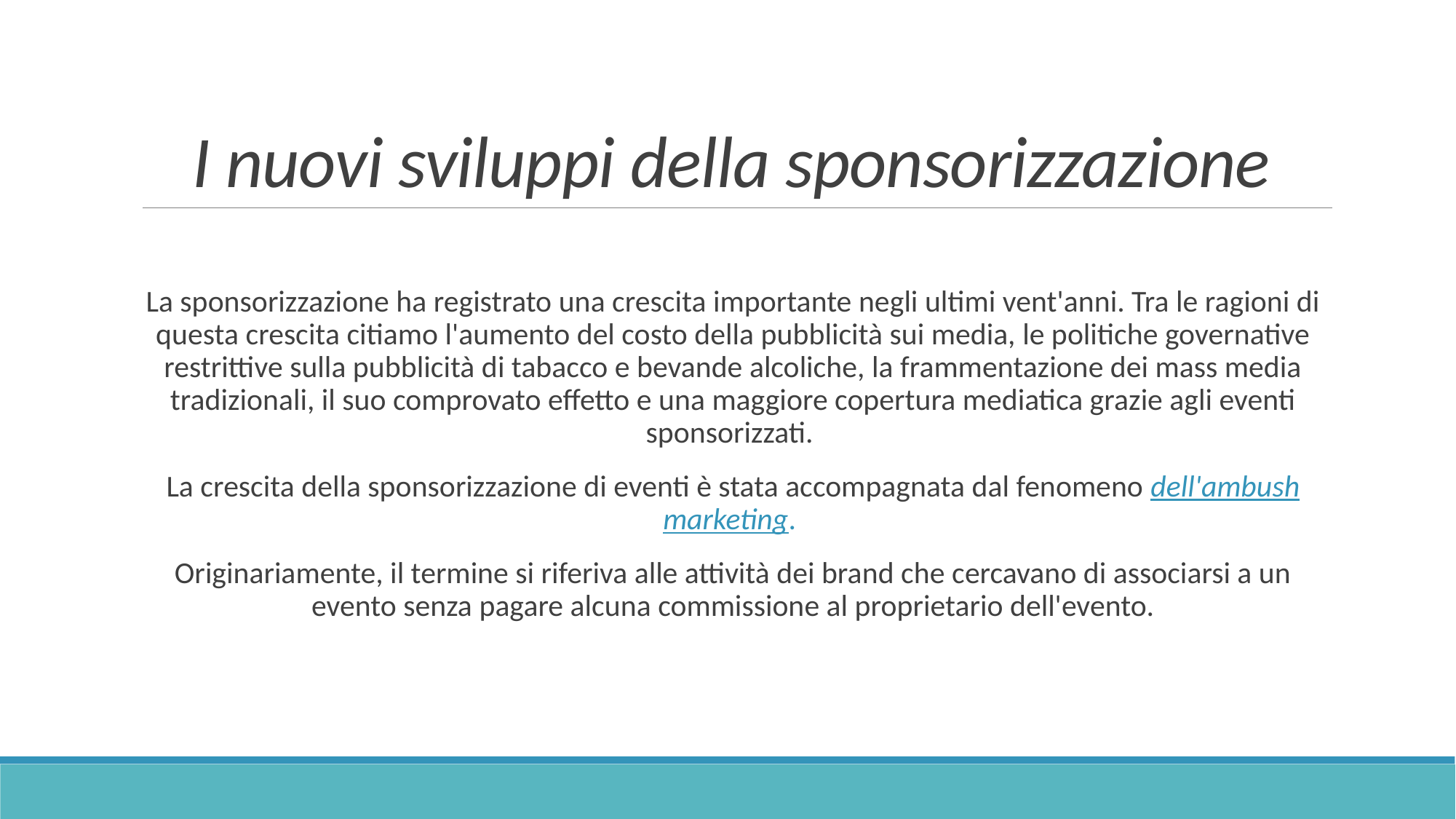

# I nuovi sviluppi della sponsorizzazione
La sponsorizzazione ha registrato una crescita importante negli ultimi vent'anni. Tra le ragioni di questa crescita citiamo l'aumento del costo della pubblicità sui media, le politiche governative restrittive sulla pubblicità di tabacco e bevande alcoliche, la frammentazione dei mass media tradizionali, il suo comprovato effetto e una maggiore copertura mediatica grazie agli eventi sponsorizzati.
La crescita della sponsorizzazione di eventi è stata accompagnata dal fenomeno dell'ambush marketing.
Originariamente, il termine si riferiva alle attività dei brand che cercavano di associarsi a un evento senza pagare alcuna commissione al proprietario dell'evento.